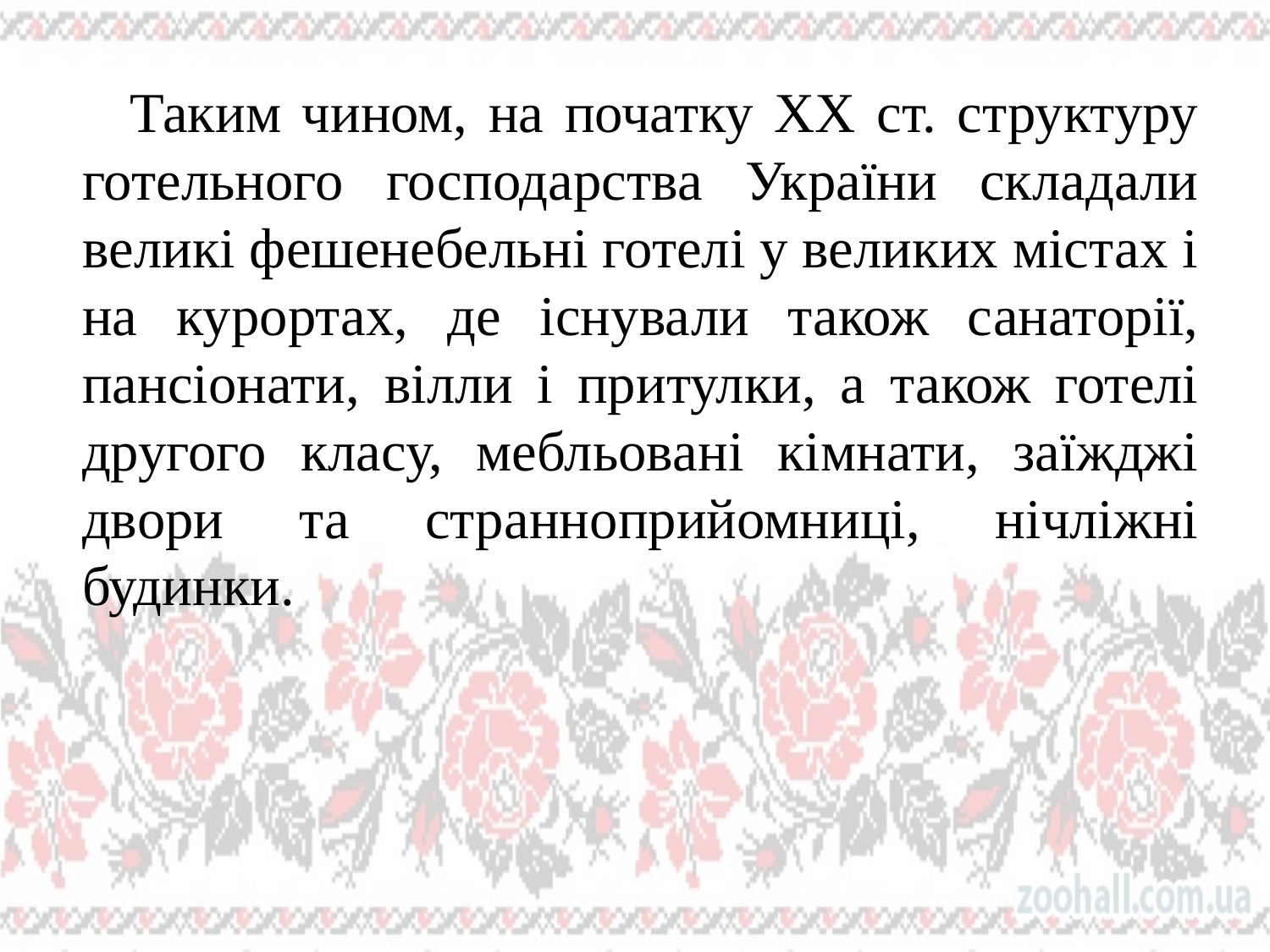

Таким чином, на початку XX ст. структуру готельного господарства України складали великі фешенебельні готелі у великих містах і на курортах, де існували також санаторії, пансіонати, вілли і притулки, а також готелі другого класу, мебльовані кімнати, заїжджі двори та странноприйомниці, нічліжні будинки.